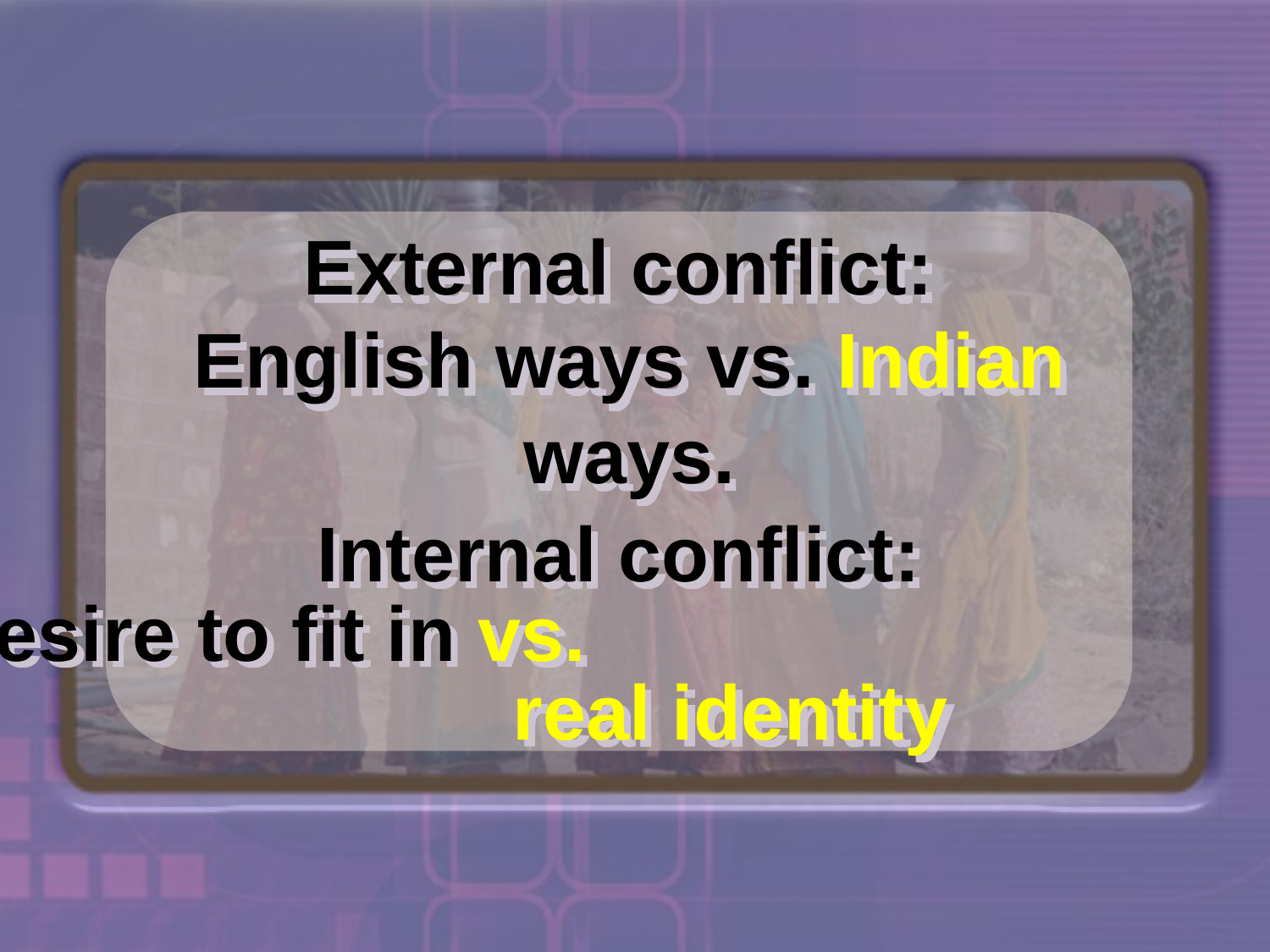

External conflict:
English ways vs. Indian ways.
Internal conflict:
desire to fit in vs.                                            real identity